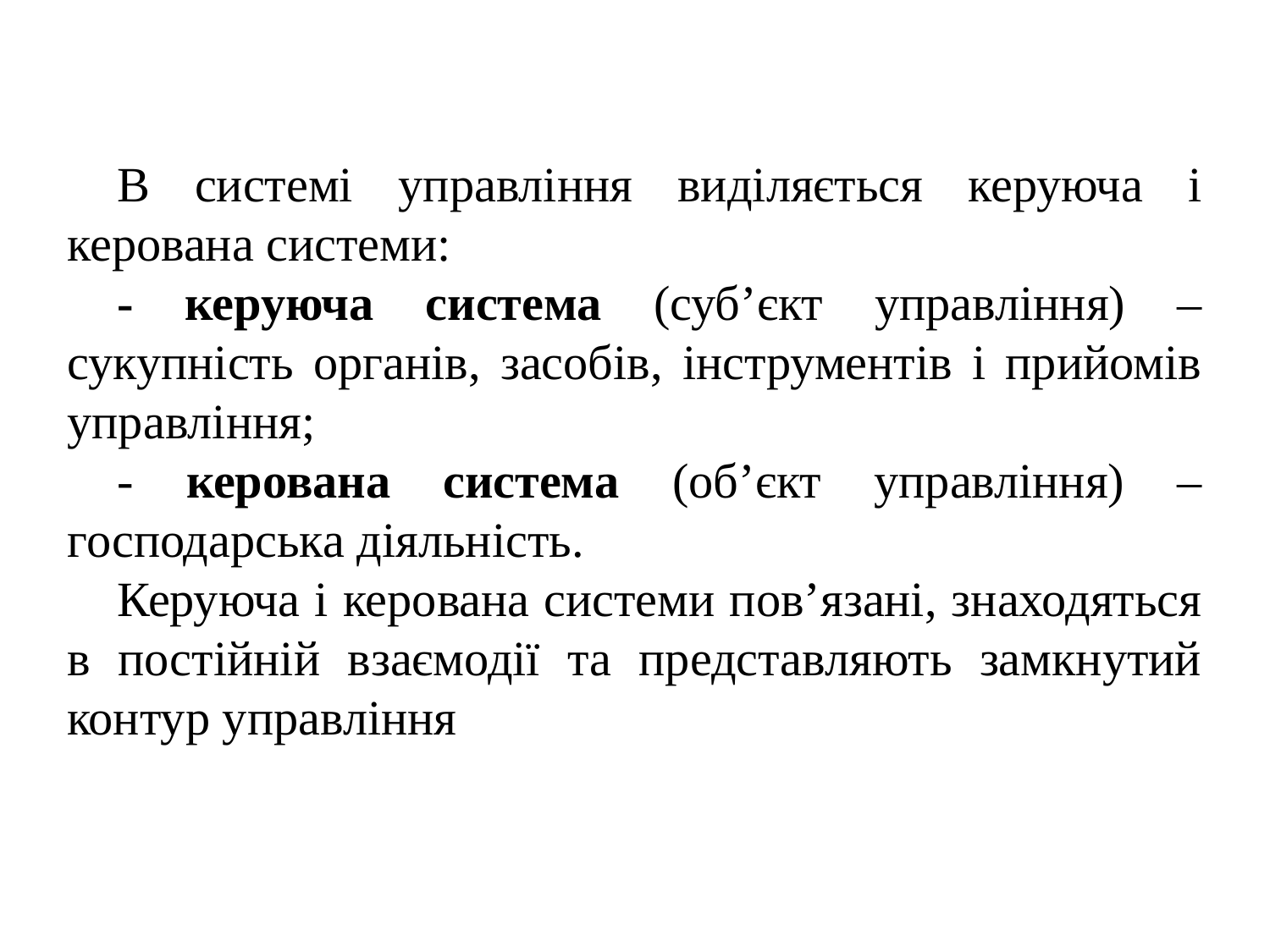

В системі управління виділяється керуюча і керована системи:
- керуюча система (суб’єкт управління) – сукупність органів, засобів, інструментів і прийомів управління;
- керована система (об’єкт управління) – господарська діяльність.
Керуюча і керована системи пов’язані, знаходяться в постійній взаємодії та представляють замкнутий контур управління